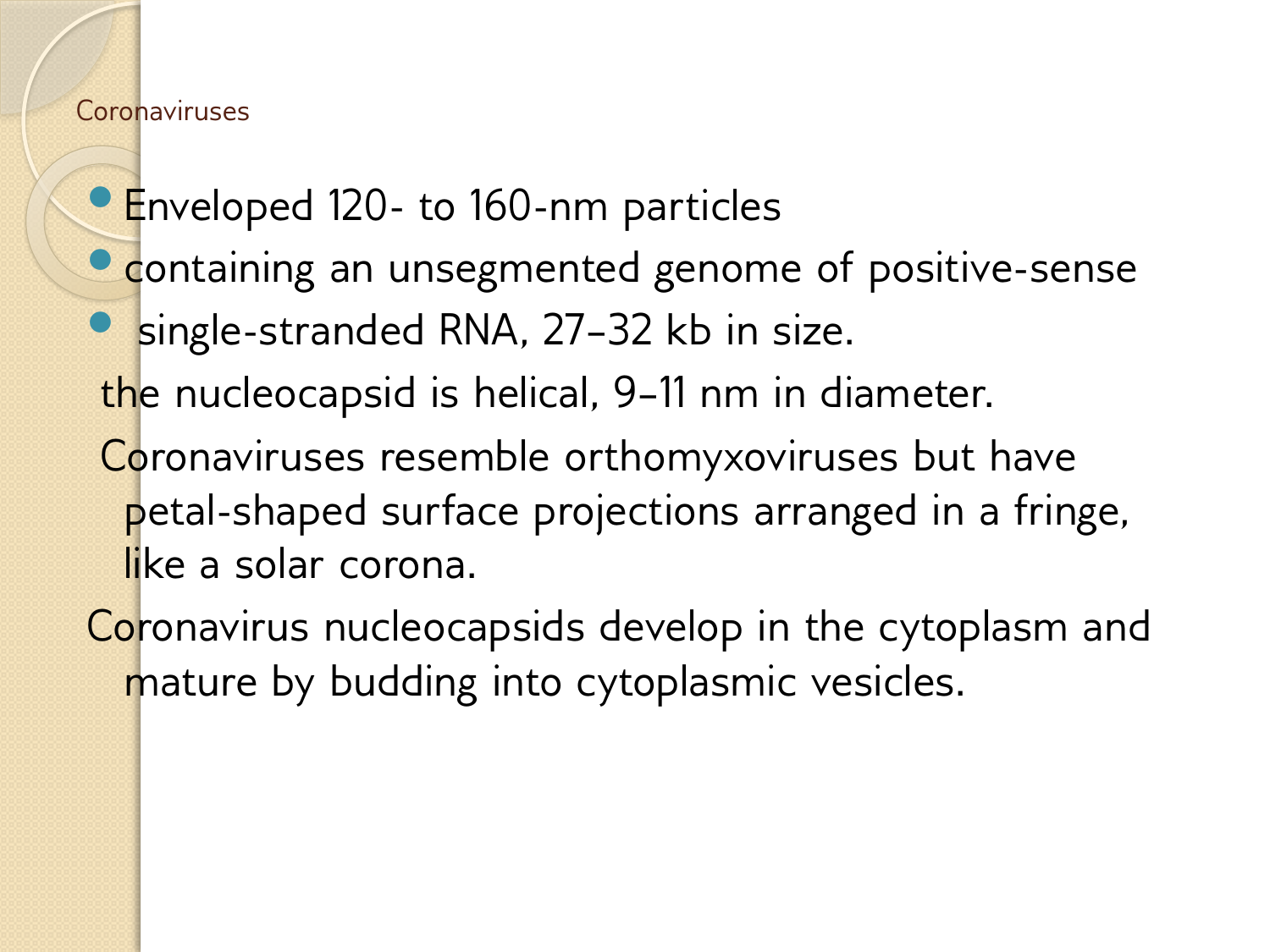

# Coronaviruses
Enveloped 120- to 160-nm particles
containing an unsegmented genome of positive-sense
 single-stranded RNA, 27–32 kb in size.
 the nucleocapsid is helical, 9–11 nm in diameter.
 Coronaviruses resemble orthomyxoviruses but have petal-shaped surface projections arranged in a fringe, like a solar corona.
Coronavirus nucleocapsids develop in the cytoplasm and mature by budding into cytoplasmic vesicles.